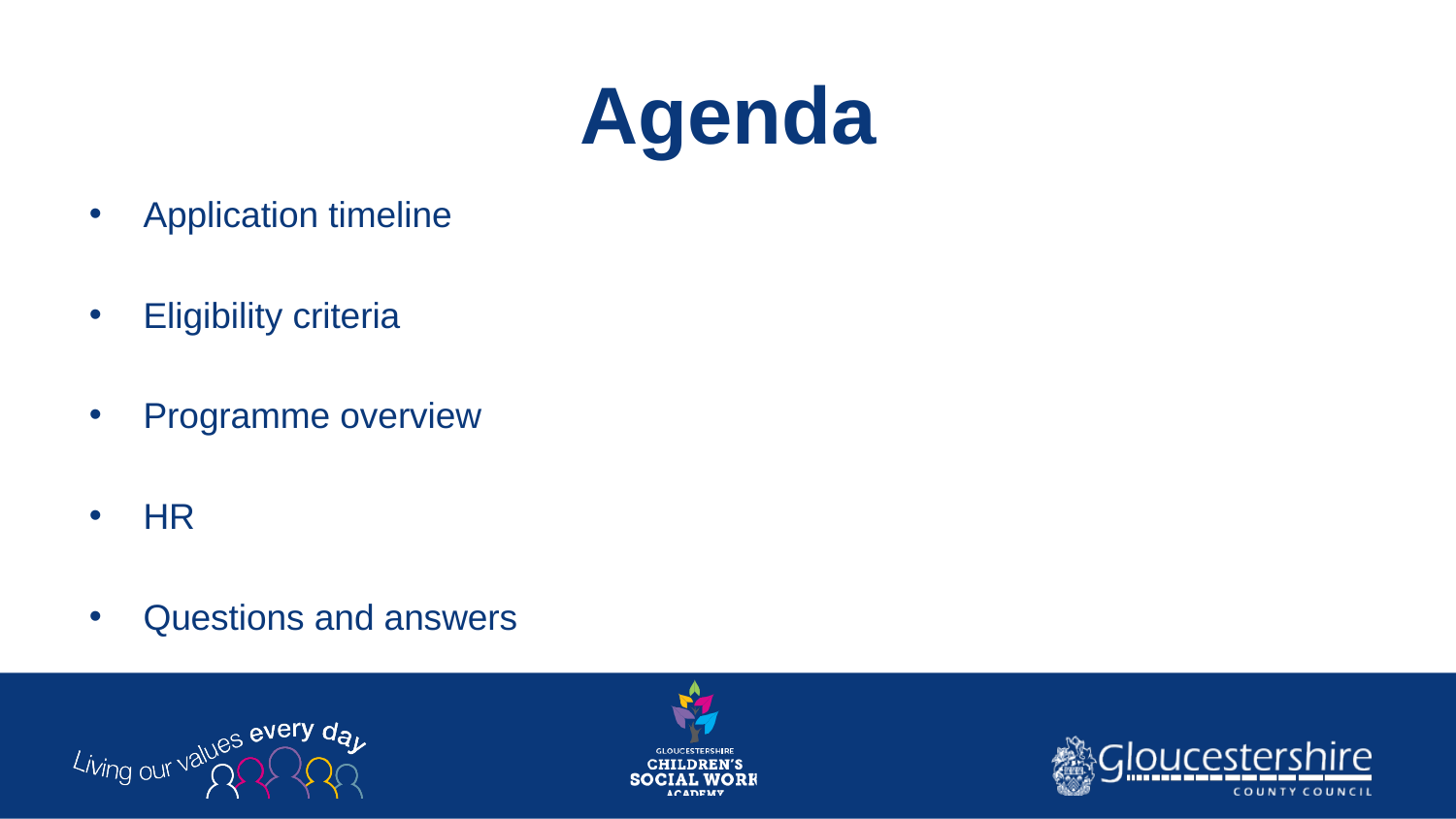

# Agenda
Application timeline

Eligibility criteria

Programme overview

HR

Questions and answers